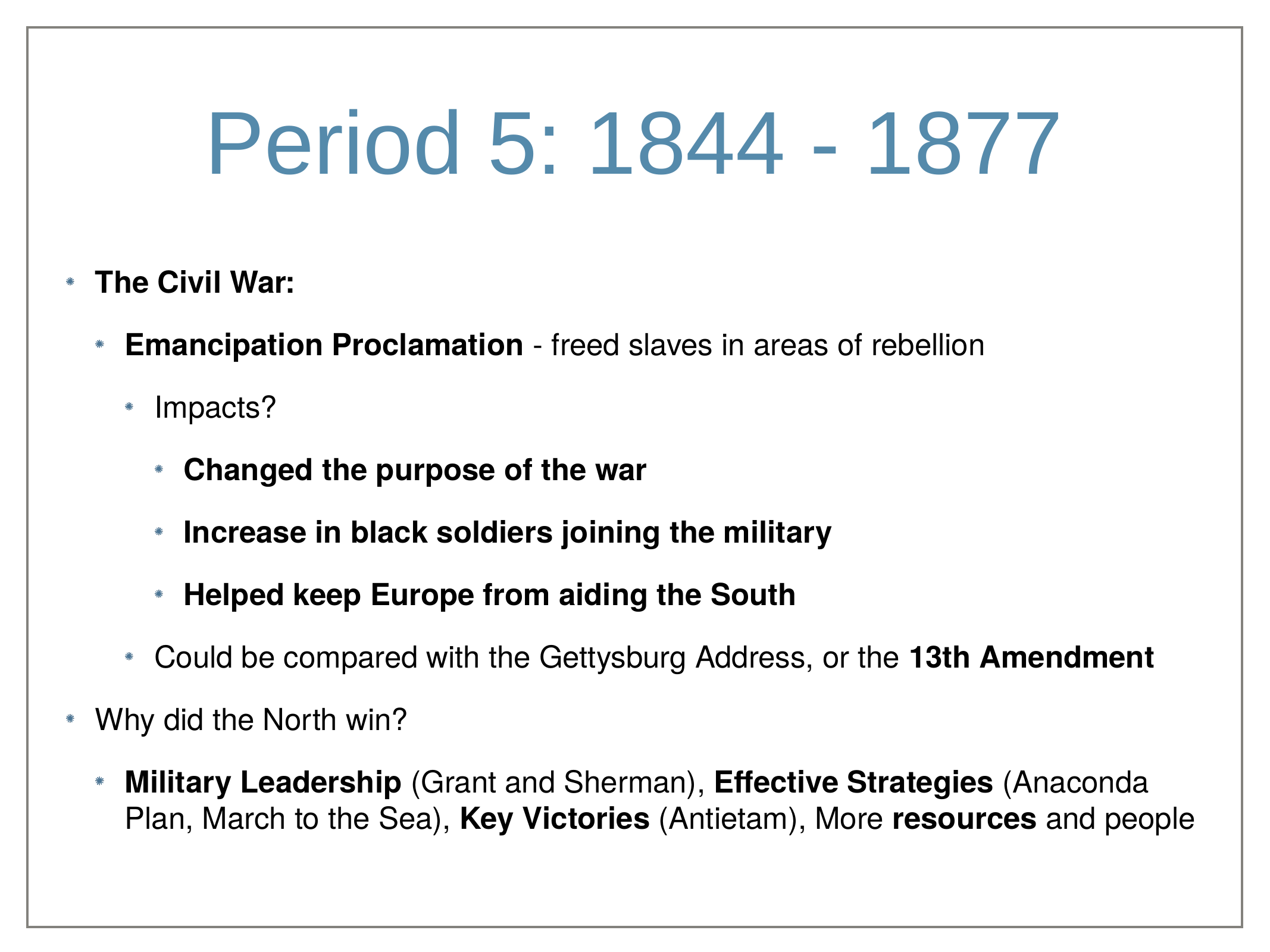

# Period 5: 1844 - 1877
The Civil War:
Emancipation Proclamation - freed slaves in areas of rebellion
Impacts?
Changed the purpose of the war
Increase in black soldiers joining the military
Helped keep Europe from aiding the South
Could be compared with the Gettysburg Address, or the 13th Amendment
Why did the North win?
Military Leadership (Grant and Sherman), Effective Strategies (Anaconda Plan, March to the Sea), Key Victories (Antietam), More resources and people